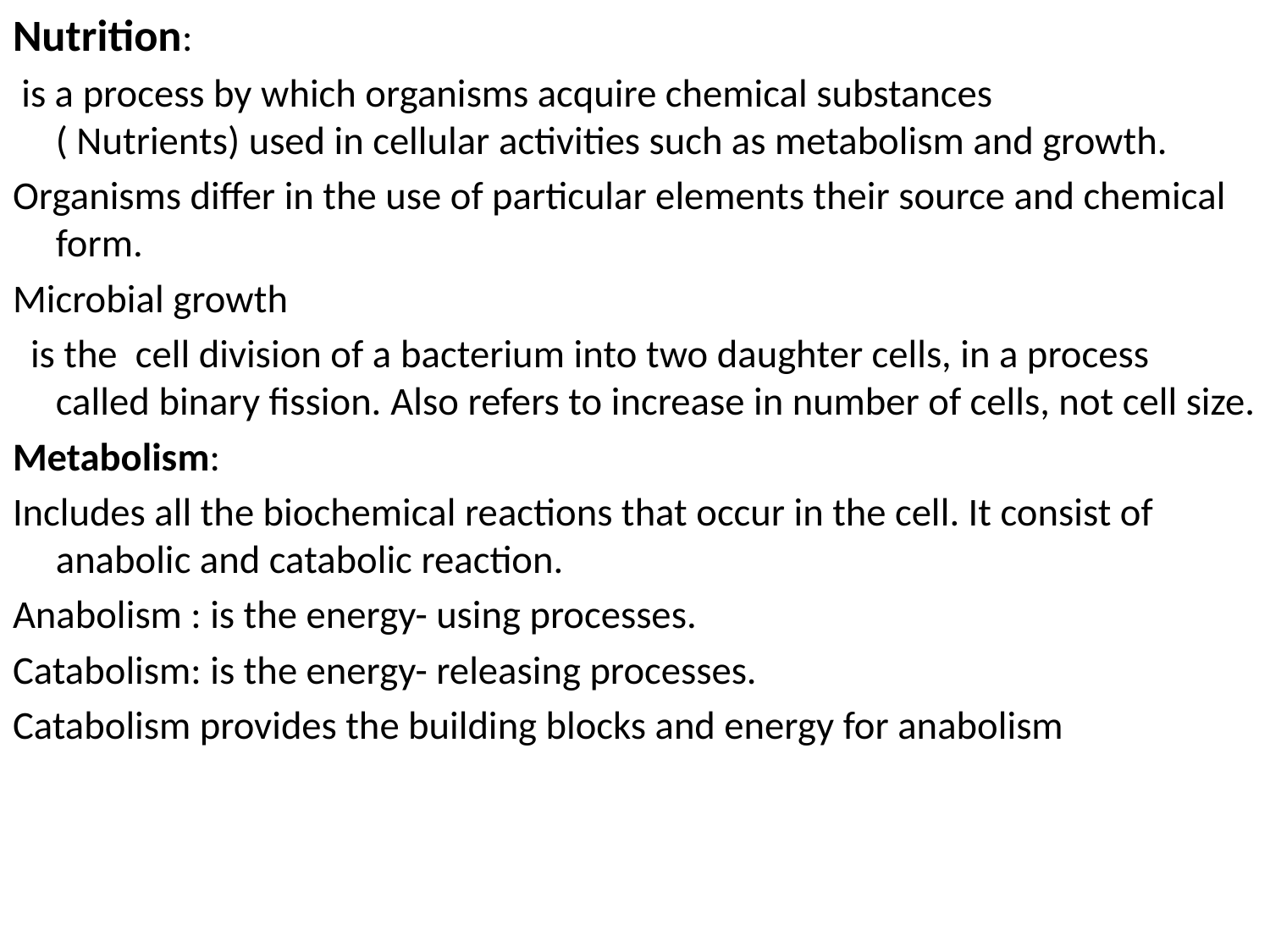

Nutrition:
 is a process by which organisms acquire chemical substances               ( Nutrients) used in cellular activities such as metabolism and growth.
Organisms differ in the use of particular elements their source and chemical form.
Microbial growth
  is the  cell division of a bacterium into two daughter cells, in a process called binary fission. Also refers to increase in number of cells, not cell size.
Metabolism:
Includes all the biochemical reactions that occur in the cell. It consist of anabolic and catabolic reaction.
Anabolism : is the energy- using processes.
Catabolism: is the energy- releasing processes.
Catabolism provides the building blocks and energy for anabolism

#